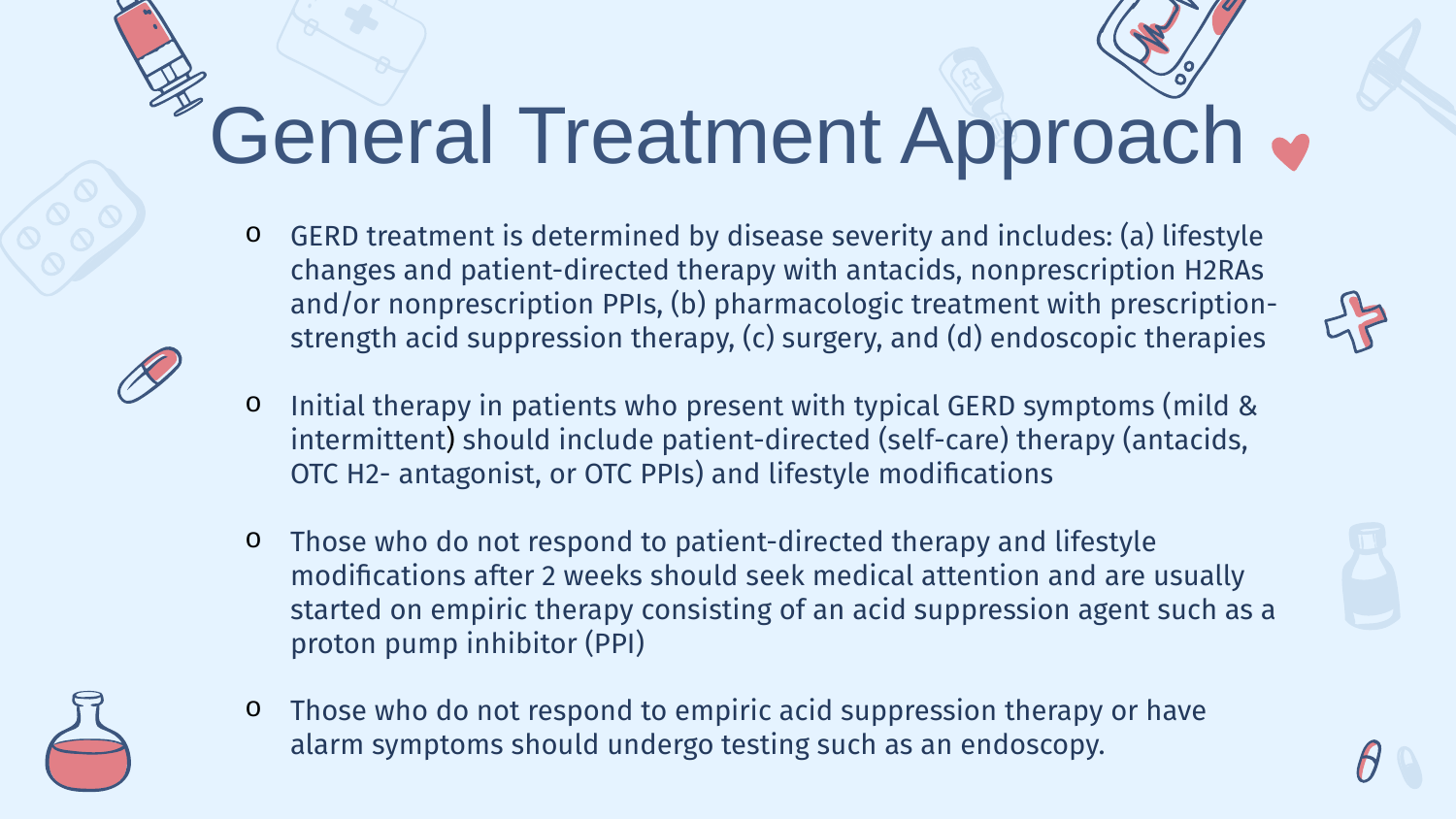

# General Treatment Approach
GERD treatment is determined by disease severity and includes: (a) lifestyle changes and patient-directed therapy with antacids, nonprescription H2RAs and/or nonprescription PPIs, (b) pharmacologic treatment with prescription-strength acid suppression therapy, (c) surgery, and (d) endoscopic therapies

Initial therapy in patients who present with typical GERD symptoms (mild & intermittent) should include patient-directed (self-care) therapy (antacids, OTC H2- antagonist, or OTC PPIs) and lifestyle modifications

Those who do not respond to patient-directed therapy and lifestyle modifications after 2 weeks should seek medical attention and are usually started on empiric therapy consisting of an acid suppression agent such as a proton pump inhibitor (PPI)

Those who do not respond to empiric acid suppression therapy or have alarm symptoms should undergo testing such as an endoscopy.